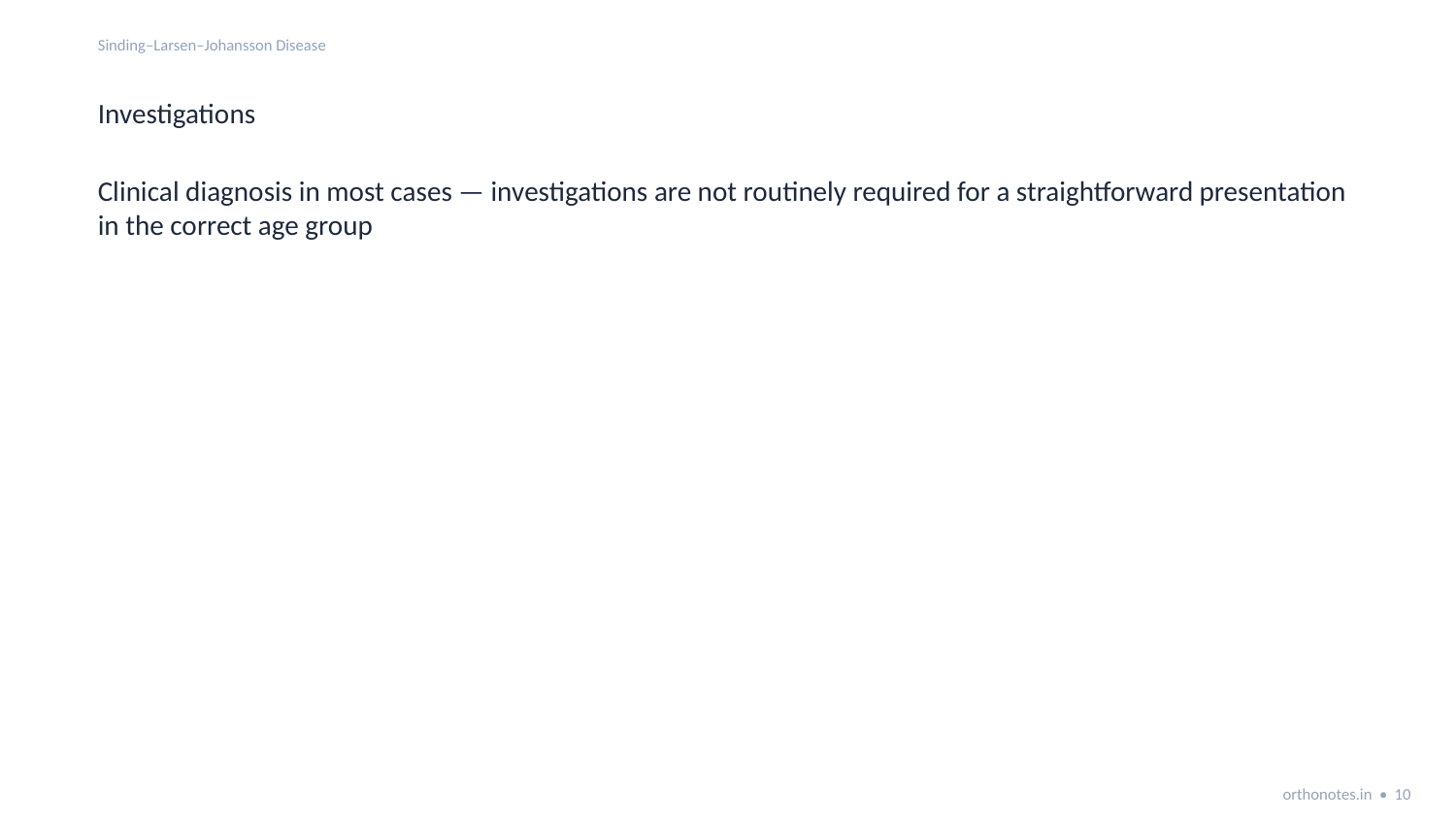

Sinding–Larsen–Johansson Disease
Investigations
Clinical diagnosis in most cases — investigations are not routinely required for a straightforward presentation in the correct age group
orthonotes.in  •  10